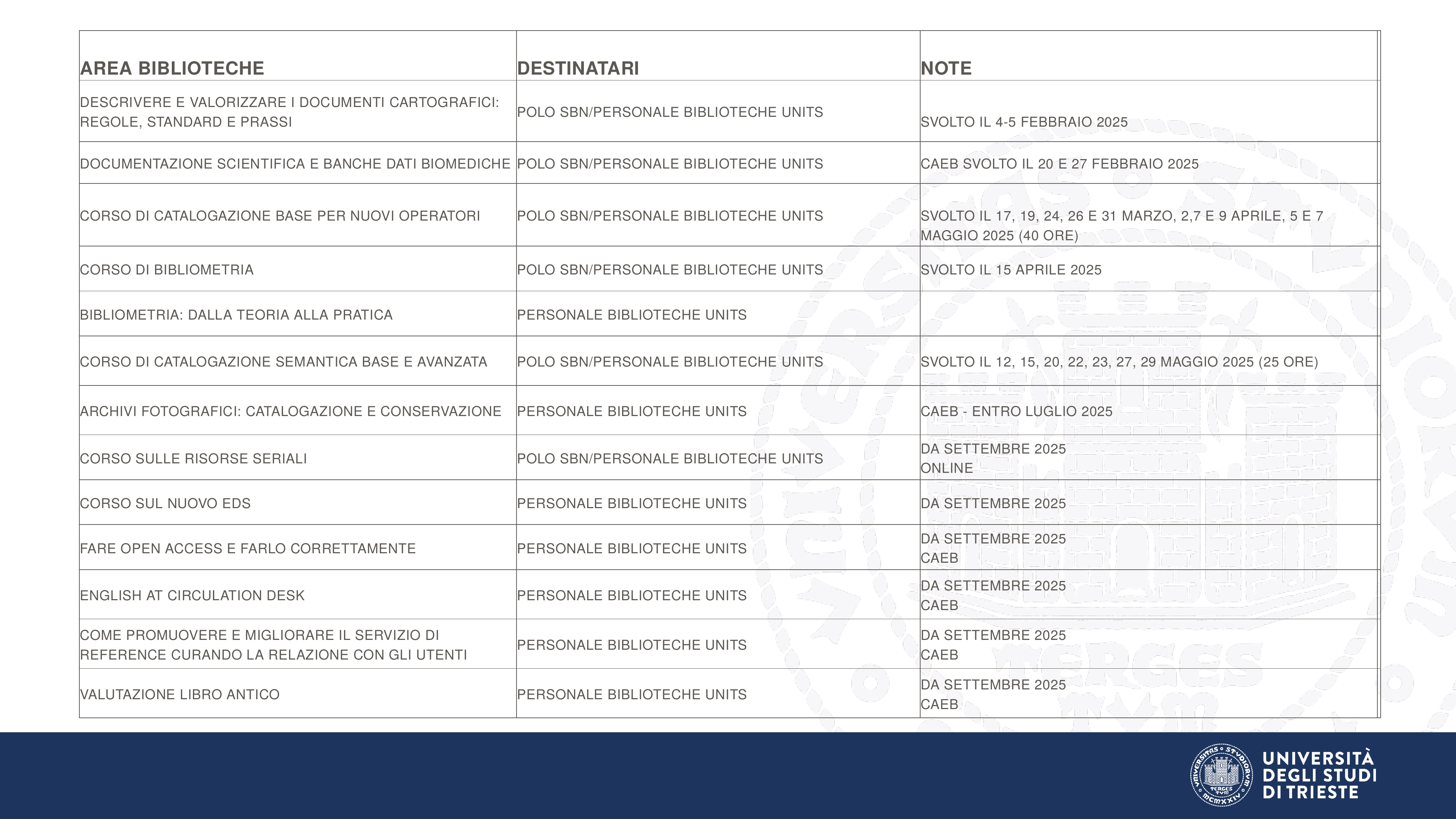

| Area biblioteche | Destinatari | Note |  |
| --- | --- | --- | --- |
| Descrivere e valorizzare i documenti cartografici: regole, standard e prassi | Polo SBN/personale biblioteche UniTS | svolto il 4-5 febbraio 2025 |  |
| Documentazione scientifica e banche dati biomediche | Polo SBN/personale biblioteche UniTS | Caeb svolto il 20 e 27 febbraio 2025 |  |
| Corso di catalogazione base per nuovi operatori | Polo SBN/personale biblioteche UniTS | svolto il 17, 19, 24, 26 e 31 marzo, 2,7 e 9 aprile, 5 e 7 maggio 2025 (40 ore) |  |
| Corso di bibliometria | Polo SBN/personale biblioteche UniTS | svolto il 15 aprile 2025 |  |
| Bibliometria: dalla teoria alla pratica | personale biblioteche UniTS |  |  |
| Corso di catalogazione semantica base e avanzata | Polo SBN/personale biblioteche UniTS | Svolto il 12, 15, 20, 22, 23, 27, 29 maggio 2025 (25 ore) |  |
| Archivi fotografici: catalogazione e conservazione | personale biblioteche UniTS | Caeb - entro luglio 2025 |  |
| Corso sulle risorse seriali | Polo SBN/personale biblioteche UniTS | da settembre 2025 online |  |
| Corso sul nuovo EDS | personale biblioteche UniTS | da settembre 2025 |  |
| Fare Open access e farlo correttamente | personale biblioteche UniTS | da settembre 2025 Caeb |  |
| English at circulation desk | personale biblioteche UniTS | da settembre 2025 Caeb |  |
| Come promuovere e migliorare il servizio di reference curando la relazione con gli utenti | personale biblioteche UniTS | da settembre 2025 Caeb |  |
| Valutazione libro antico | personale biblioteche UniTS | da settembre 2025 Caeb |  |